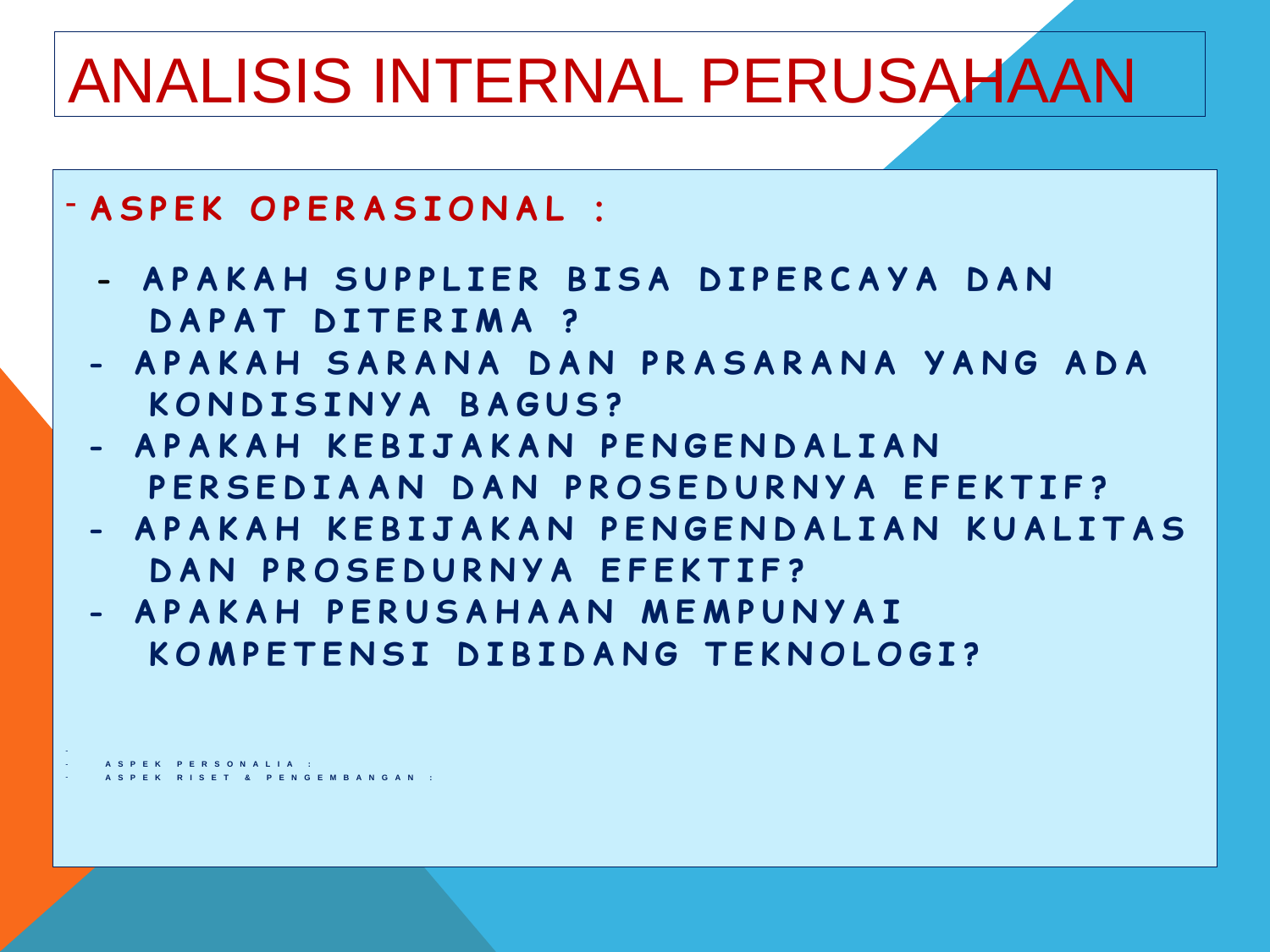

# Analisis internal Perusahaan

 Aspek operasional :

   - apakah supplier bisa dipercaya dan
    dapat diterima ?
 - apakah sarana dan prasarana yang ada
    kondisinya bagus?
 - apakah kebijakan pengendalian
    persediaan dan prosedurnya efektif?
 - apakah kebijakan pengendalian kualitas
    dan prosedurnya efektif?
 - Apakah perusahaan mempunyai
    kompetensi dibidang teknologi?

Aspek Personalia :
Aspek Riset & Pengembangan :